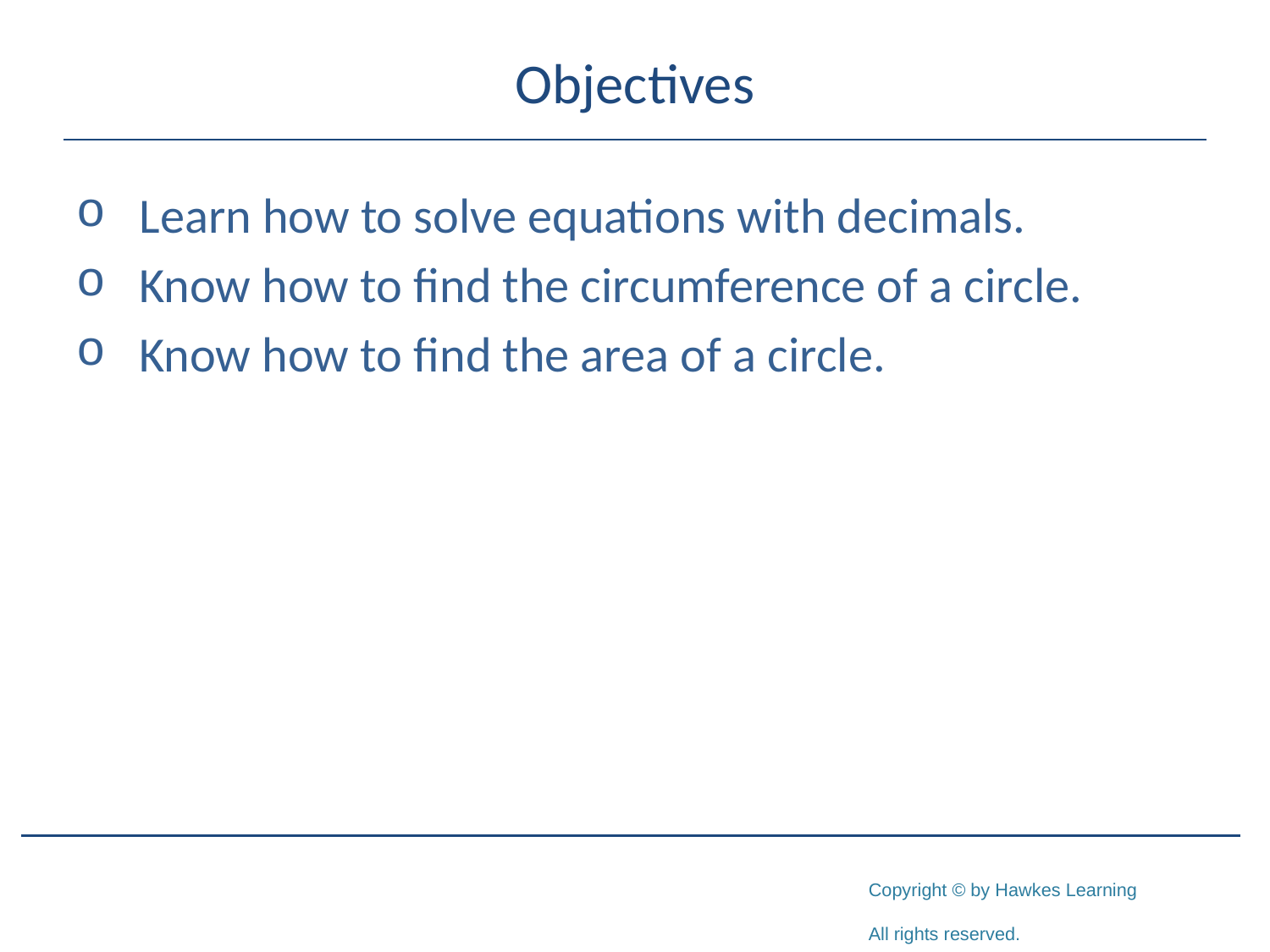

# Objectives
Learn how to solve equations with decimals.
Know how to find the circumference of a circle.
Know how to find the area of a circle.